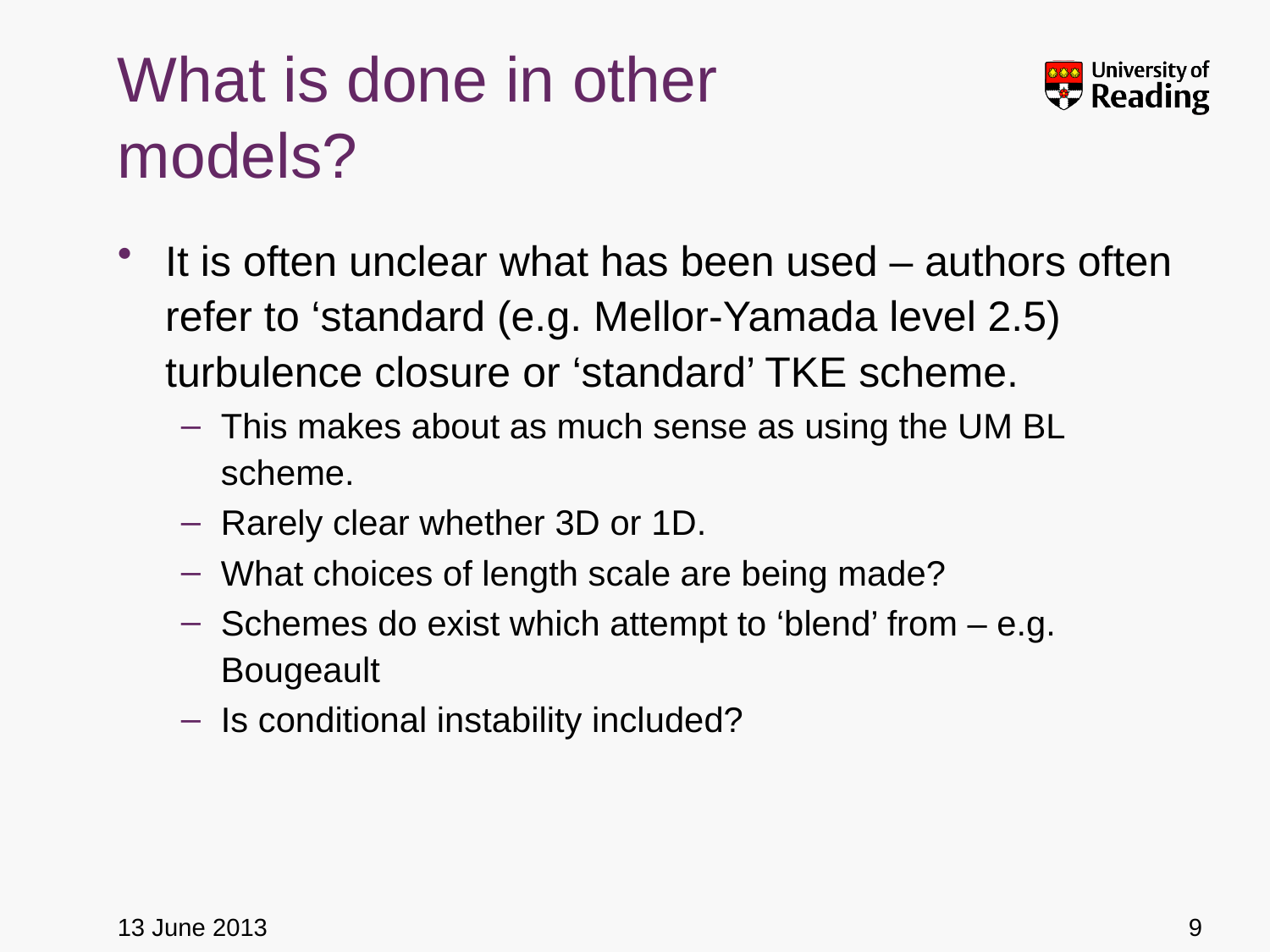

# What is done in other models?
It is often unclear what has been used – authors often refer to ‘standard (e.g. Mellor-Yamada level 2.5) turbulence closure or ‘standard’ TKE scheme.
This makes about as much sense as using the UM BL scheme.
Rarely clear whether 3D or 1D.
What choices of length scale are being made?
Schemes do exist which attempt to ‘blend’ from – e.g. Bougeault
Is conditional instability included?
9